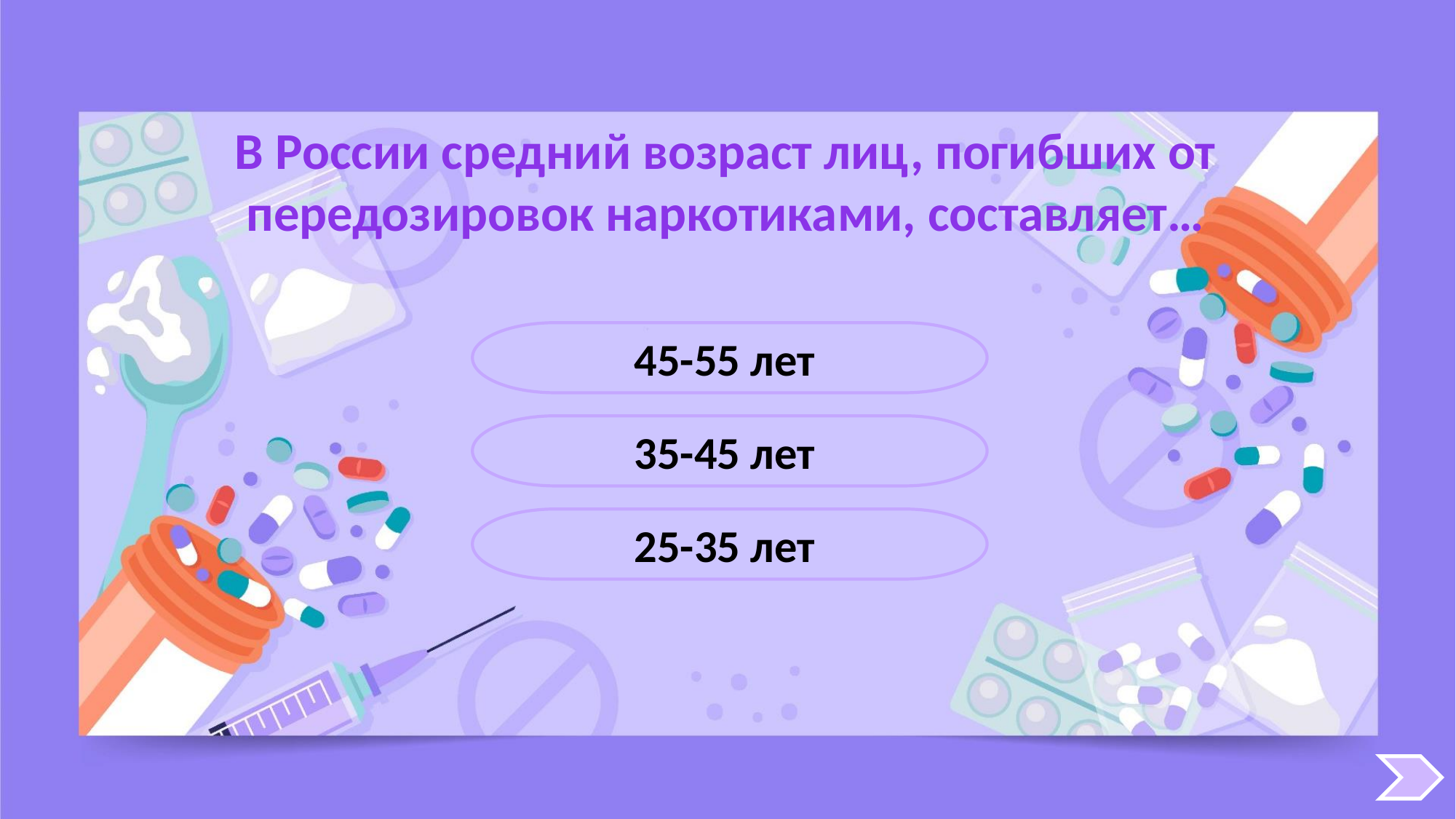

В России средний возраст лиц, погибших от передозировок наркотиками, составляет…
45-55 лет
35-45 лет
25-35 лет